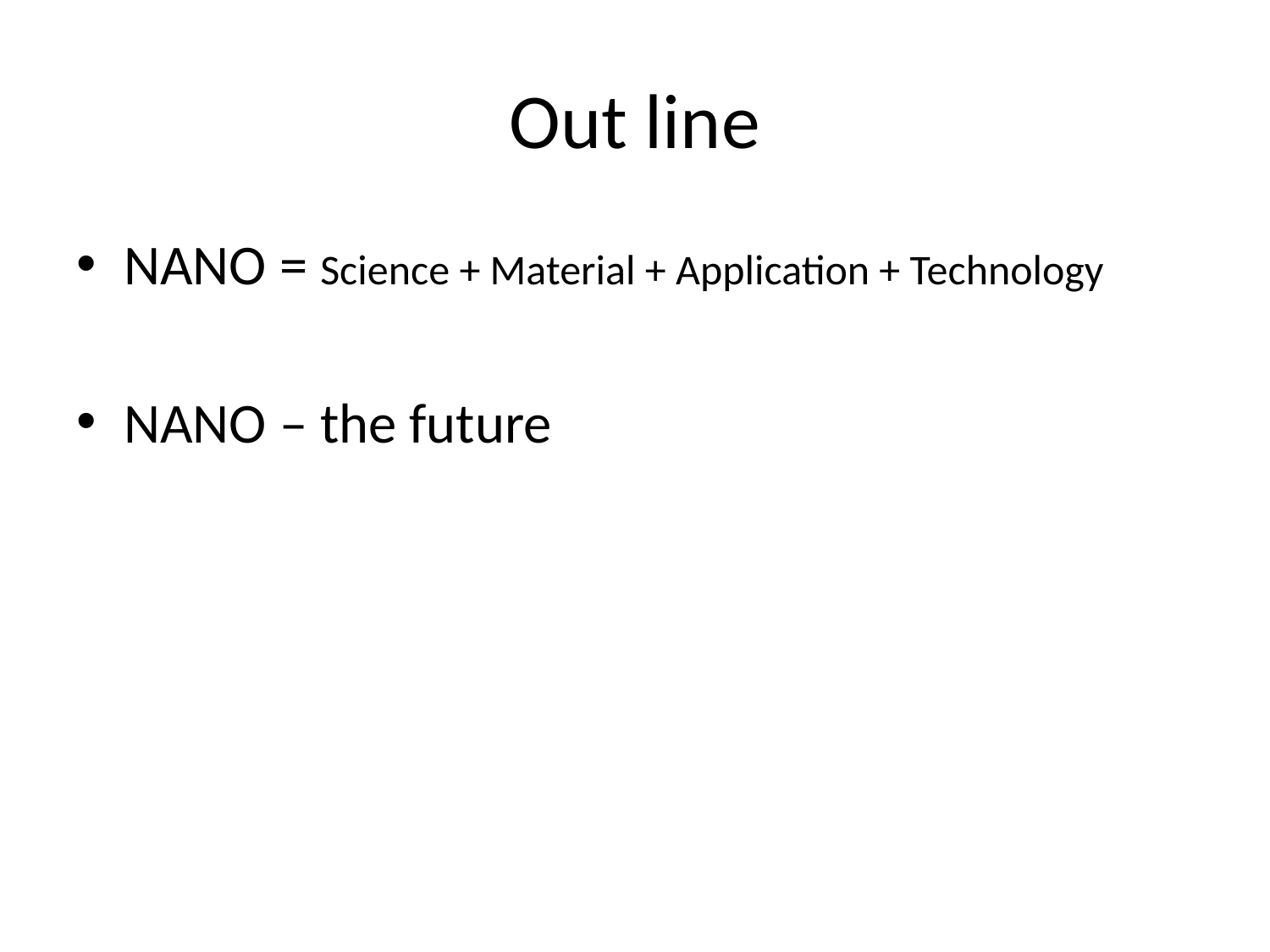

# Out line
NANO = Science + Material + Application + Technology

NANO – the future